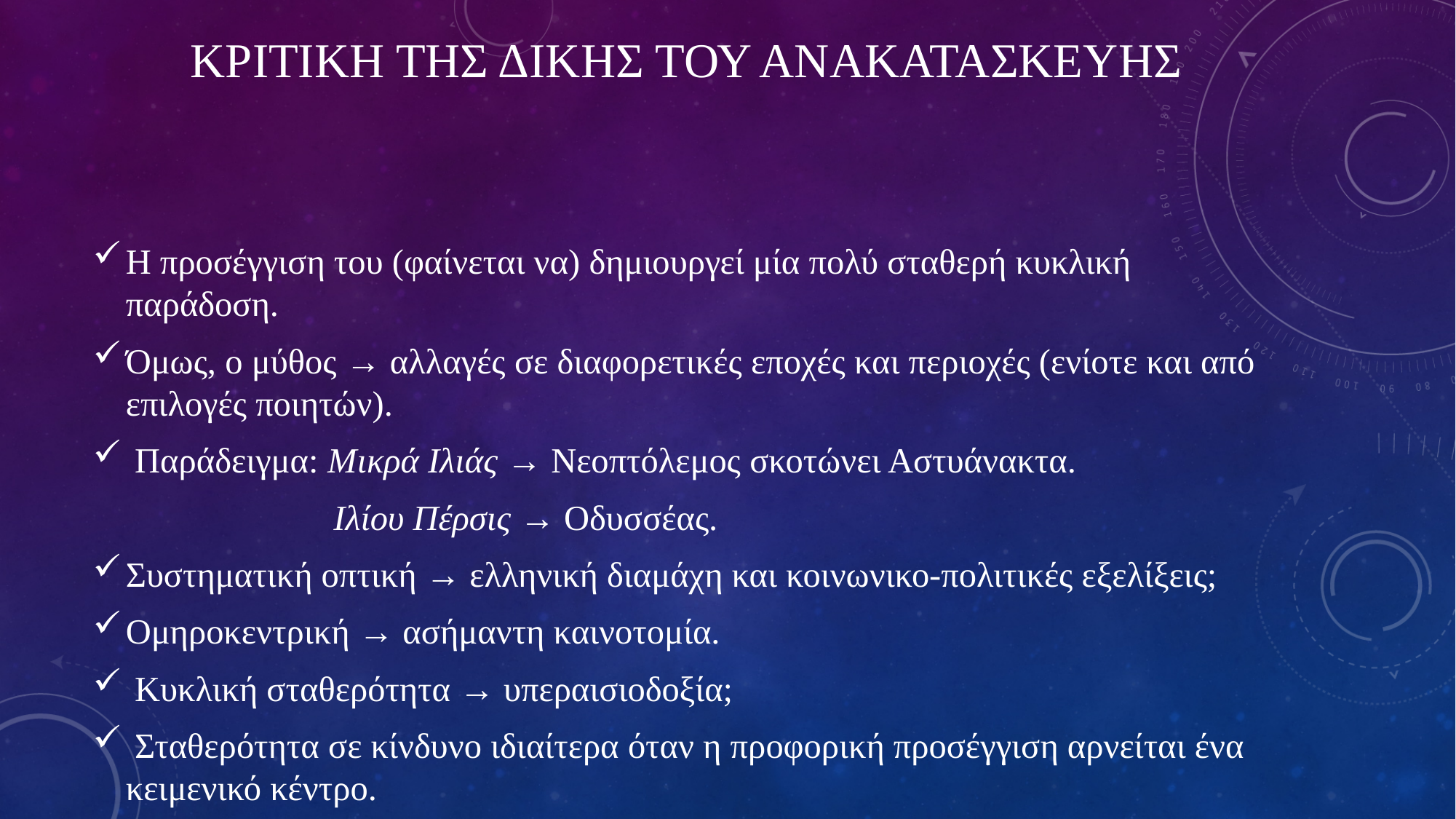

# ΚΡΙΤΙΚΗ ΤΗΣ ΔΙΚΗΣ ΤΟΥ ΑΝΑΚΑΤΑΣΚΕΥΗΣ

Η προσέγγιση του (φαίνεται να) δημιουργεί μία πολύ σταθερή κυκλική παράδοση.
Όμως, ο μύθος → αλλαγές σε διαφορετικές εποχές και περιοχές (ενίοτε και από επιλογές ποιητών).
 Παράδειγμα: Μικρά Ιλιάς → Νεοπτόλεμος σκοτώνει Αστυάνακτα.
                           Ιλίου Πέρσις → Οδυσσέας.
Συστηματική οπτική → ελληνική διαμάχη και κοινωνικο-πολιτικές εξελίξεις;
Ομηροκεντρική → ασήμαντη καινοτομία.
 Κυκλική σταθερότητα → υπεραισιοδοξία;
 Σταθερότητα σε κίνδυνο ιδιαίτερα όταν η προφορική προσέγγιση αρνείται ένα κειμενικό κέντρο.